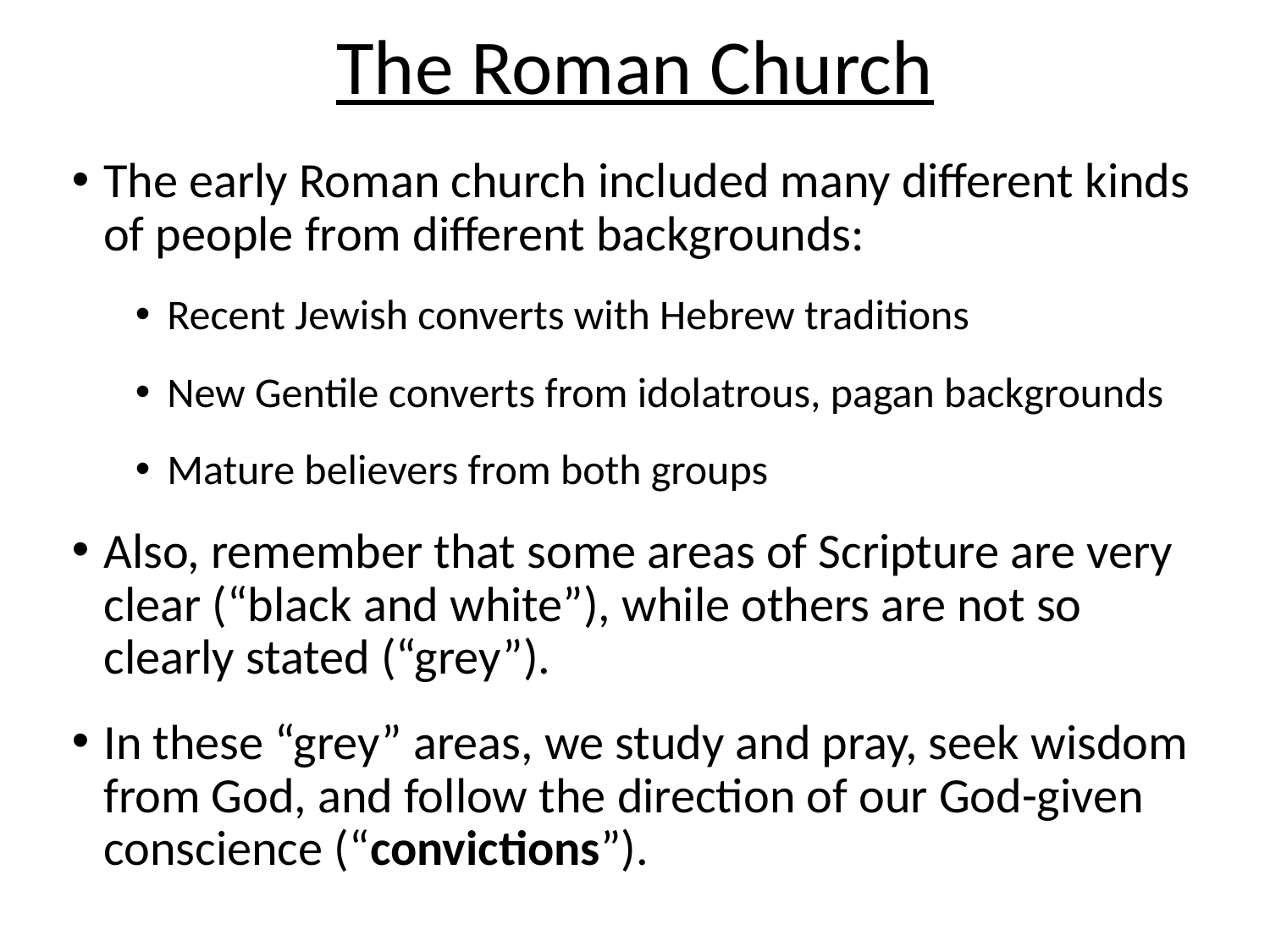

# The Roman Church
The early Roman church included many different kinds of people from different backgrounds:
Recent Jewish converts with Hebrew traditions
New Gentile converts from idolatrous, pagan backgrounds
Mature believers from both groups
Also, remember that some areas of Scripture are very clear (“black and white”), while others are not so clearly stated (“grey”).
In these “grey” areas, we study and pray, seek wisdom from God, and follow the direction of our God-given conscience (“convictions”).